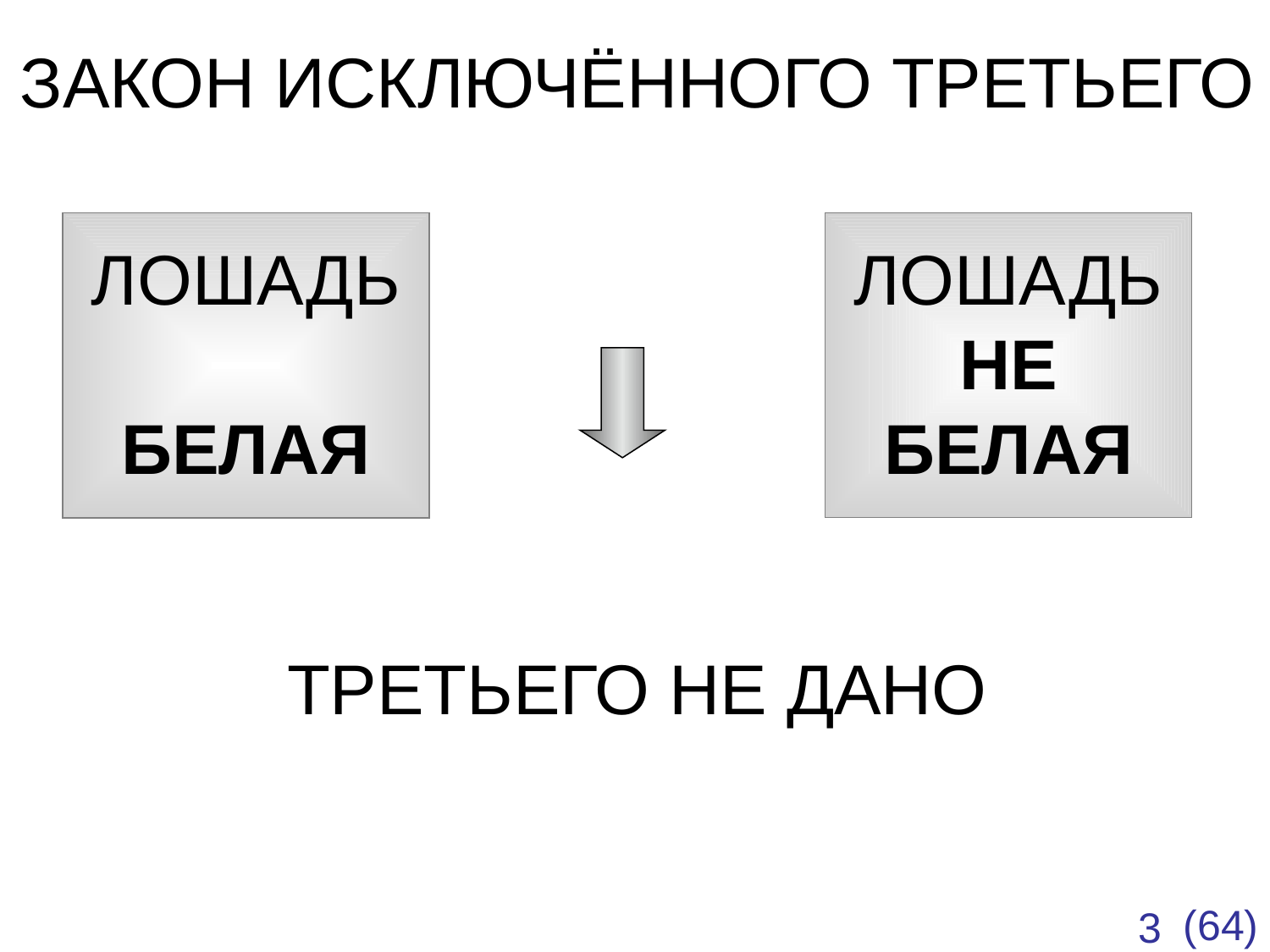

ЗАКОН ИСКЛЮЧЁННОГО ТРЕТЬЕГО
ЛОШАДЬ

БЕЛАЯ
ЛОШАДЬ
НЕ
БЕЛАЯ

ТРЕТЬЕГО НЕ ДАНО
3
(64)